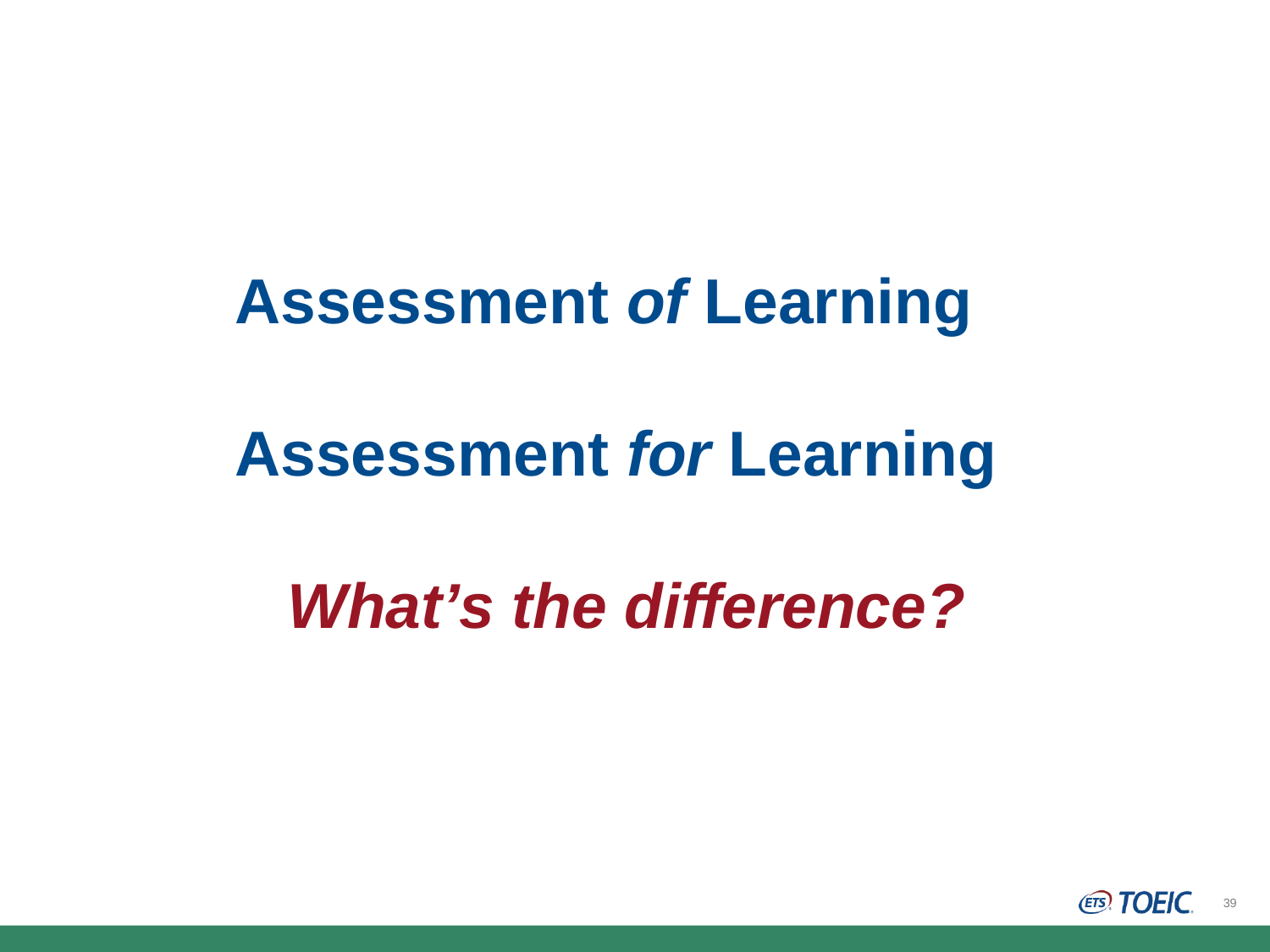

Assessment of Learning

Assessment for Learning

   What’s the difference?